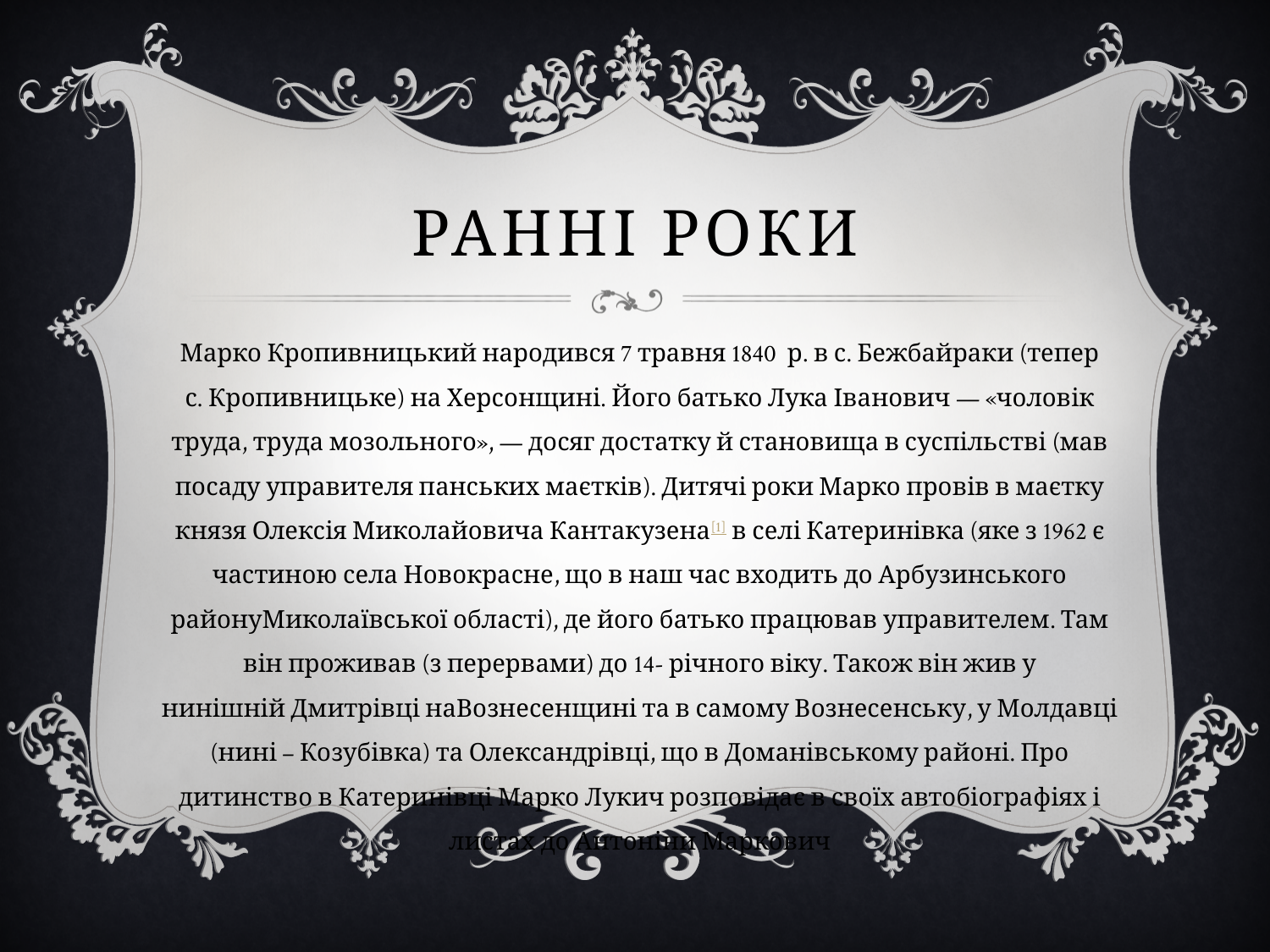

# Ранні роки
Марко Кропивницький народився 7 травня 1840  р. в с. Бежбайраки (тепер с. Кропивницьке) на Херсонщині. Його батько Лука Іванович — «чоловік труда, труда мозольного», — досяг достатку й становища в суспільстві (мав посаду управителя панських маєтків). Дитячі роки Марко провів в маєтку князя Олексія Миколайовича Кантакузена[1] в селі Катеринівка (яке з 1962 є частиною села Новокрасне, що в наш час входить до Арбузинського районуМиколаївської області), де його батько працював управителем. Там він проживав (з перервами) до 14- річного віку. Також він жив у нинішній Дмитрівці наВознесенщині та в самому Вознесенську, у Молдавці (нині – Козубівка) та Олександрівці, що в Доманівському районі. Про дитинство в Катеринівці Марко Лукич розповідає в своїх автобіографіях і листах до Антоніни Маркович